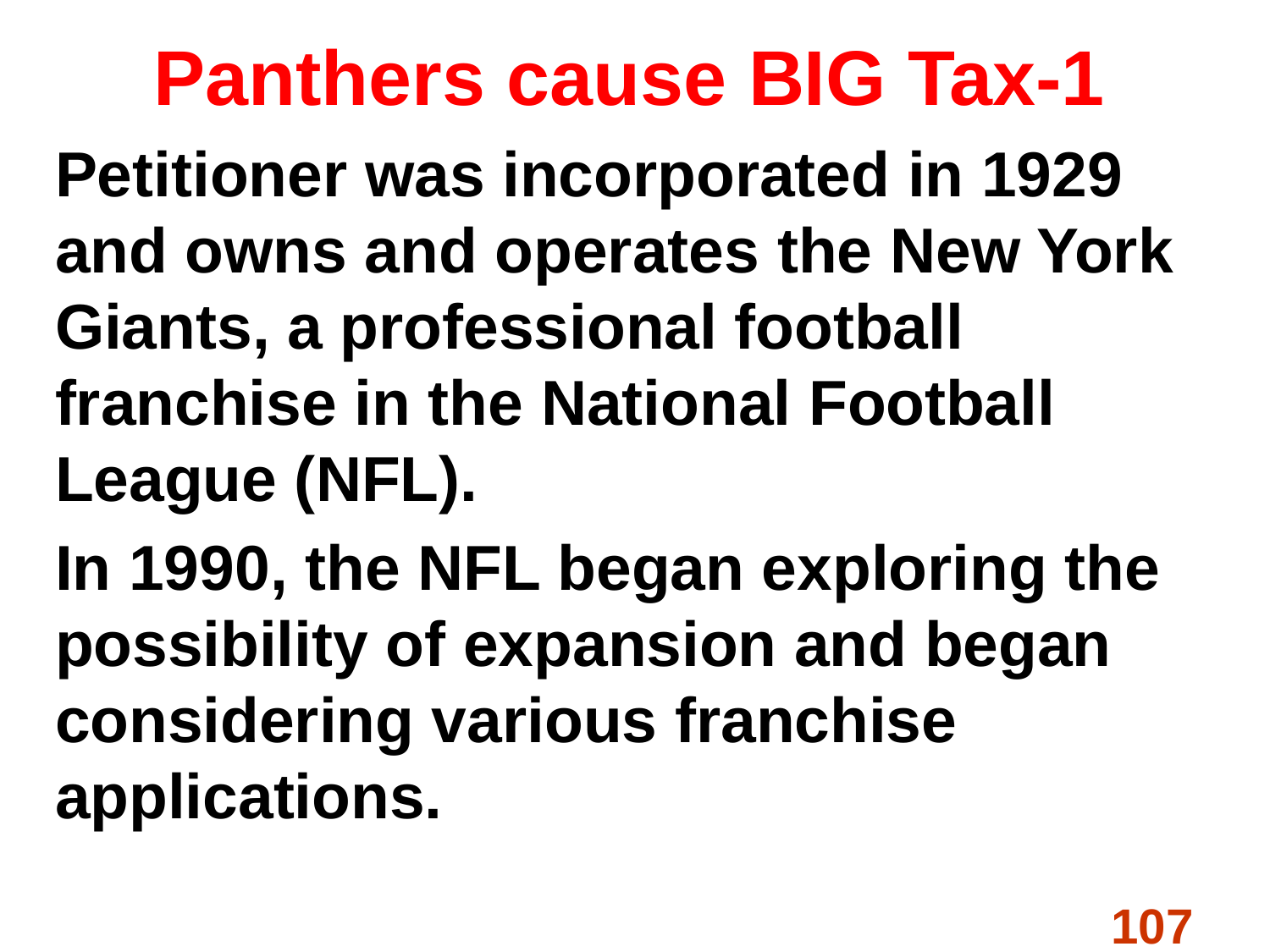

Panthers cause BIG Tax-1
Petitioner was incorporated in 1929 and owns and operates the New York Giants, a professional football franchise in the National Football League (NFL).
In 1990, the NFL began exploring the possibility of expansion and began considering various franchise applications.
107